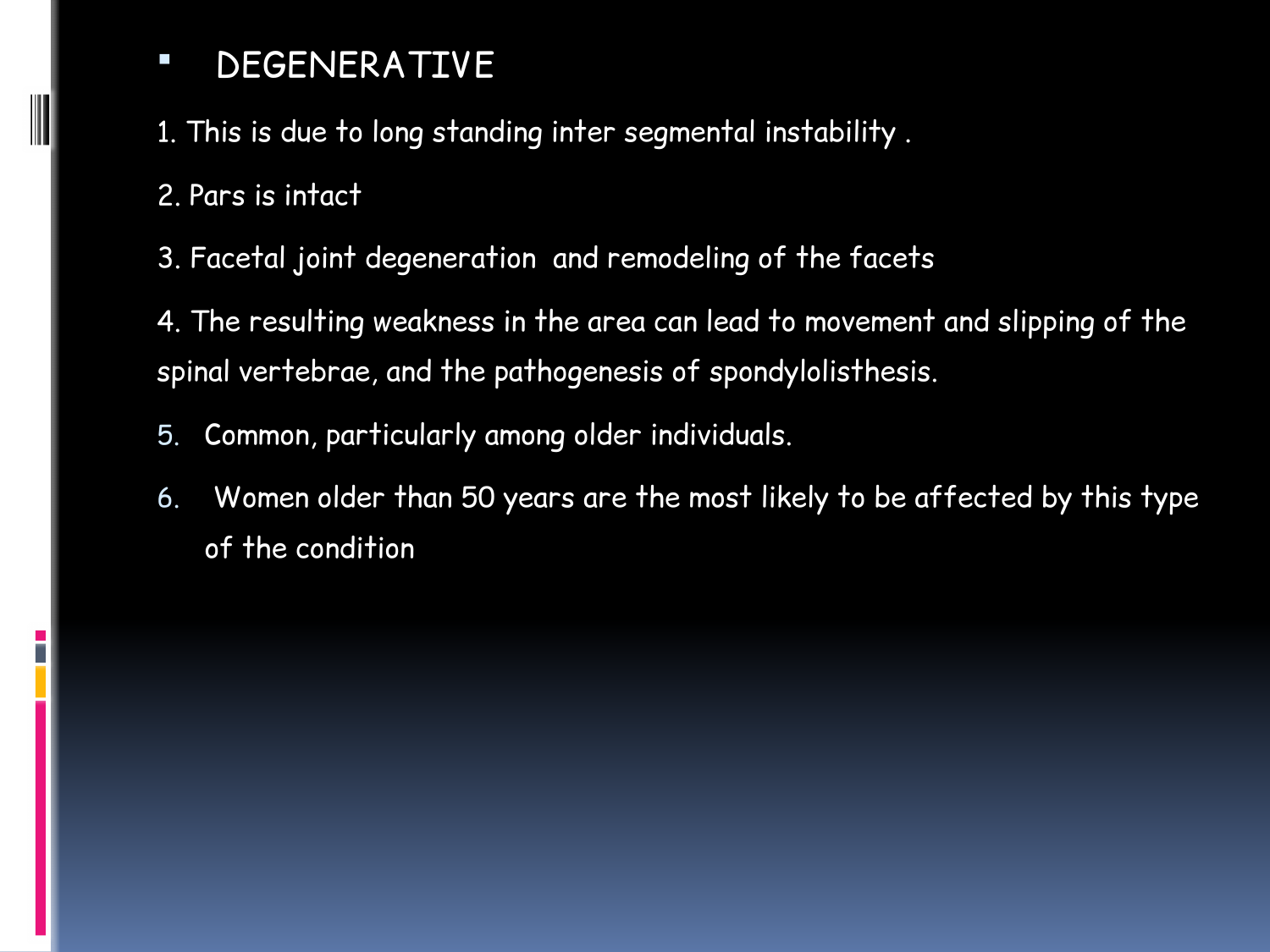

DEGENERATIVE
1. This is due to long standing inter segmental instability .
2. Pars is intact
3. Facetal joint degeneration  and remodeling of the facets
4. The resulting weakness in the area can lead to movement and slipping of the spinal vertebrae, and the pathogenesis of spondylolisthesis.
Common, particularly among older individuals.
 Women older than 50 years are the most likely to be affected by this type of the condition